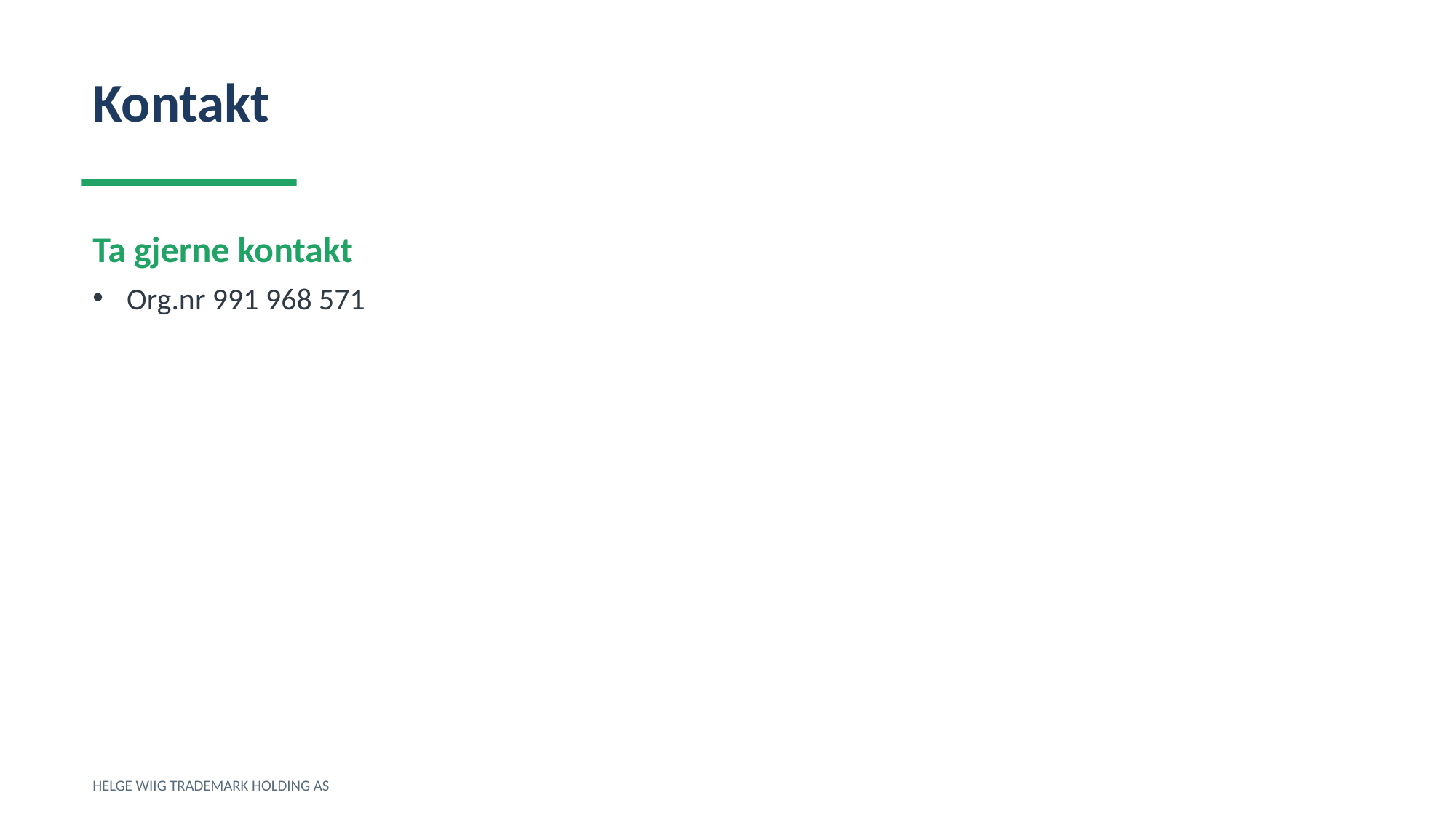

Kontakt

Ta gjerne kontakt
Org.nr 991 968 571
HELGE WIIG TRADEMARK HOLDING AS